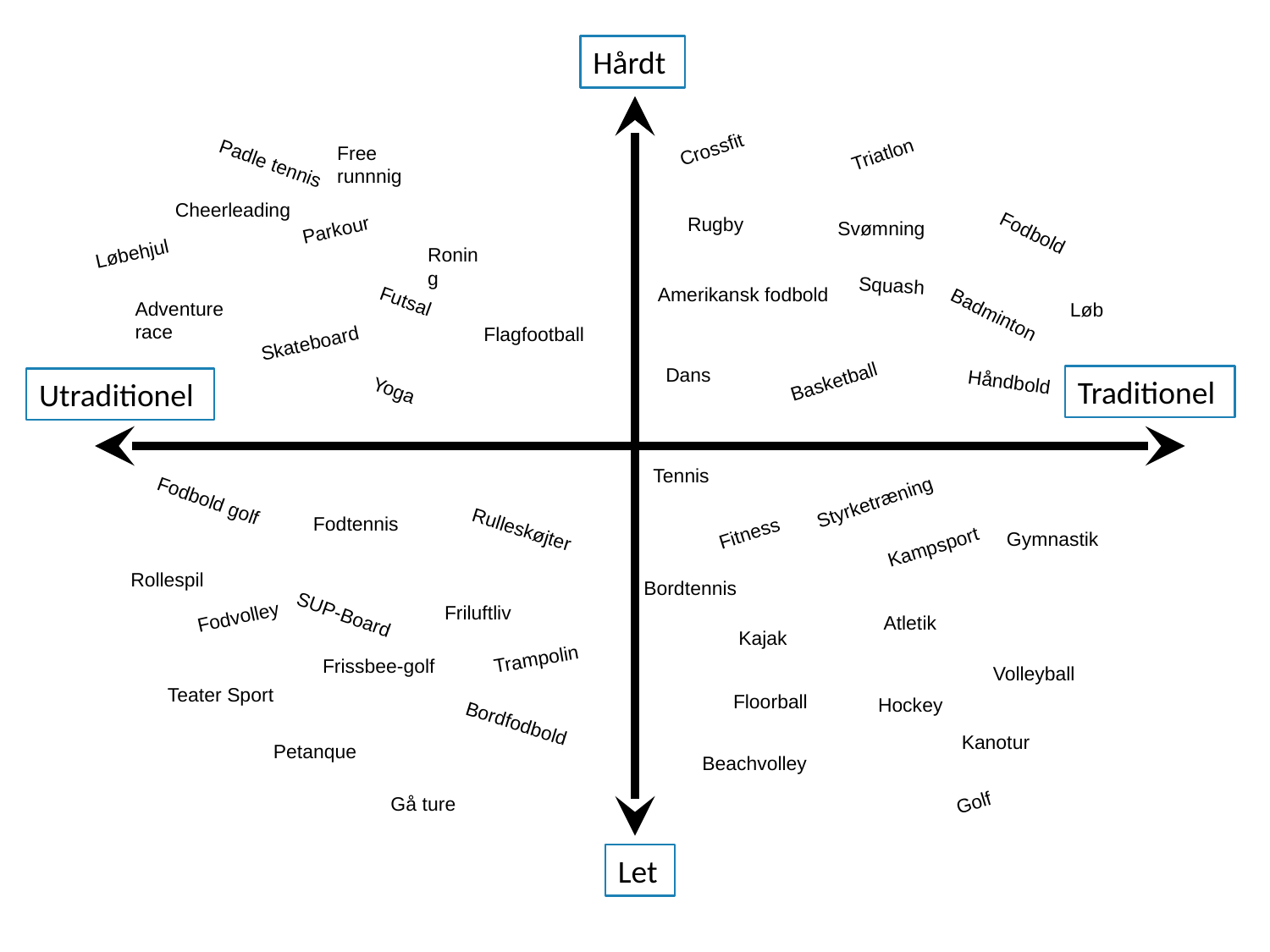

Hårdt
Crossfit
Triatlon
Free runnnig
Padle tennis
Cheerleading
Rugby
Parkour
Svømning
Fodbold
Løbehjul
Roning
Squash
Amerikansk fodbold
Futsal
Adventure race
Løb
Badminton
Flagfootball
Skateboard
Dans
Basketball
Traditionel
Håndbold
Utraditionel
Yoga
Tennis
Styrketræning
Fodbold golf
Fodtennis
Fitness
Rulleskøjter
Gymnastik
Kampsport
Rollespil
Bordtennis
Friluftliv
Fodvolley
SUP-Board
Atletik
Kajak
Trampolin
Frissbee-golf
Volleyball
Teater Sport
Floorball
Hockey
Bordfodbold
Kanotur
Petanque
Beachvolley
Golf
Gå ture
Let